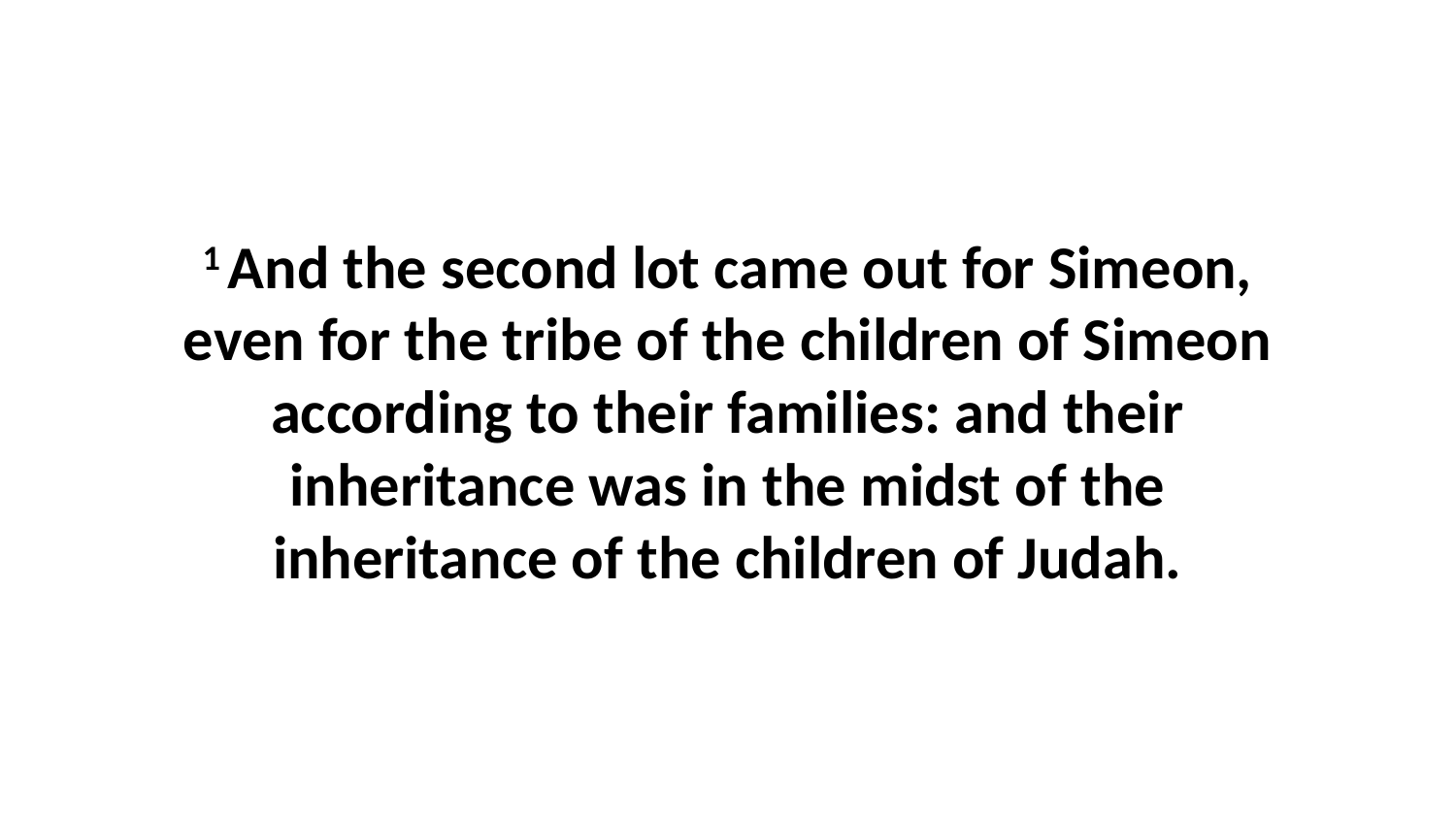

1 And the second lot came out for Simeon, even for the tribe of the children of Simeon according to their families: and their inheritance was in the midst of the inheritance of the children of Judah.